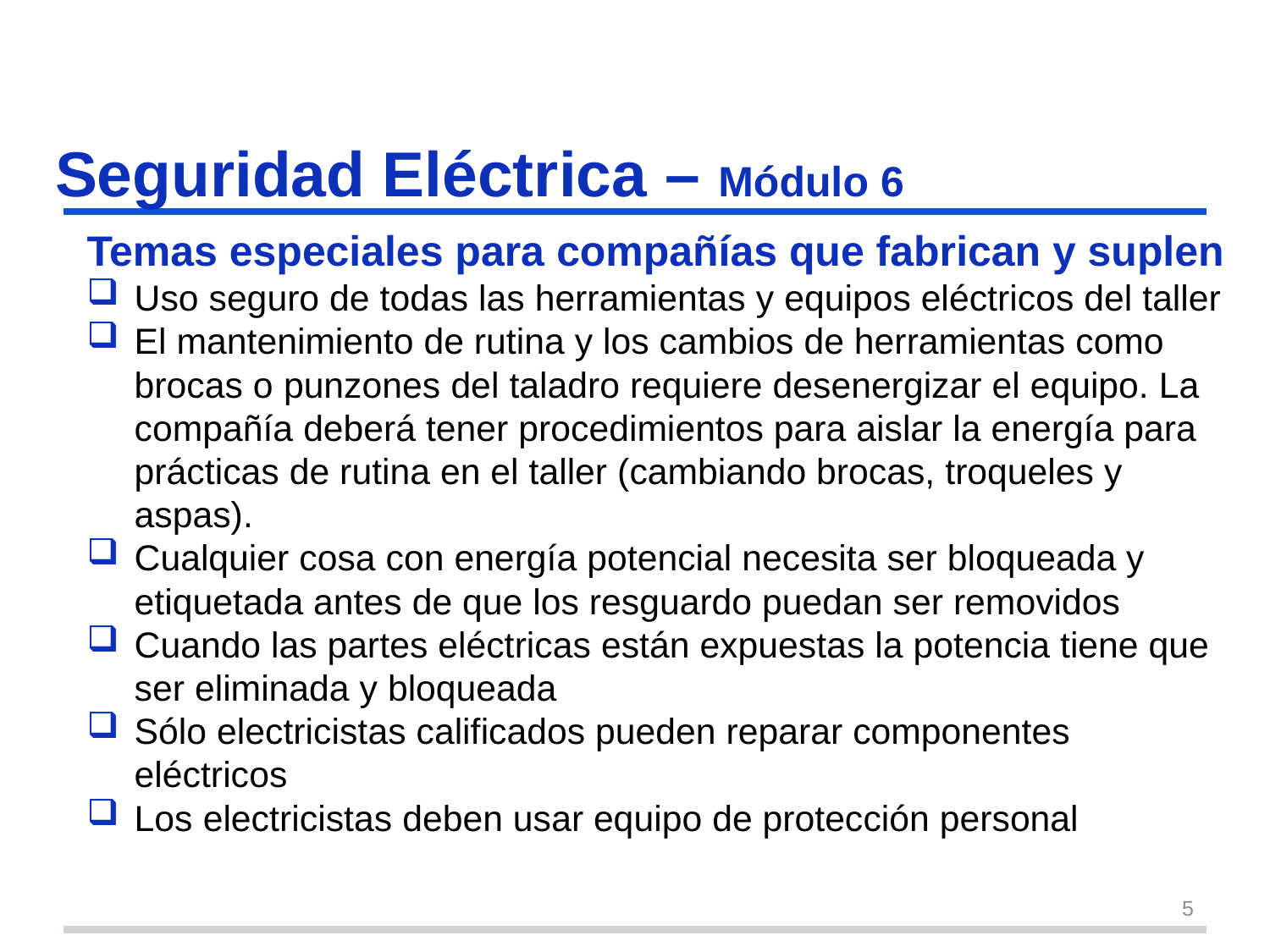

# Seguridad Eléctrica – Módulo 6 s5
Temas especiales para compañías que fabrican y suplen
Uso seguro de todas las herramientas y equipos eléctricos del taller
El mantenimiento de rutina y los cambios de herramientas como brocas o punzones del taladro requiere desenergizar el equipo. La compañía deberá tener procedimientos para aislar la energía para prácticas de rutina en el taller (cambiando brocas, troqueles y aspas).
Cualquier cosa con energía potencial necesita ser bloqueada y etiquetada antes de que los resguardo puedan ser removidos
Cuando las partes eléctricas están expuestas la potencia tiene que ser eliminada y bloqueada
Sólo electricistas calificados pueden reparar componentes eléctricos
Los electricistas deben usar equipo de protección personal

5